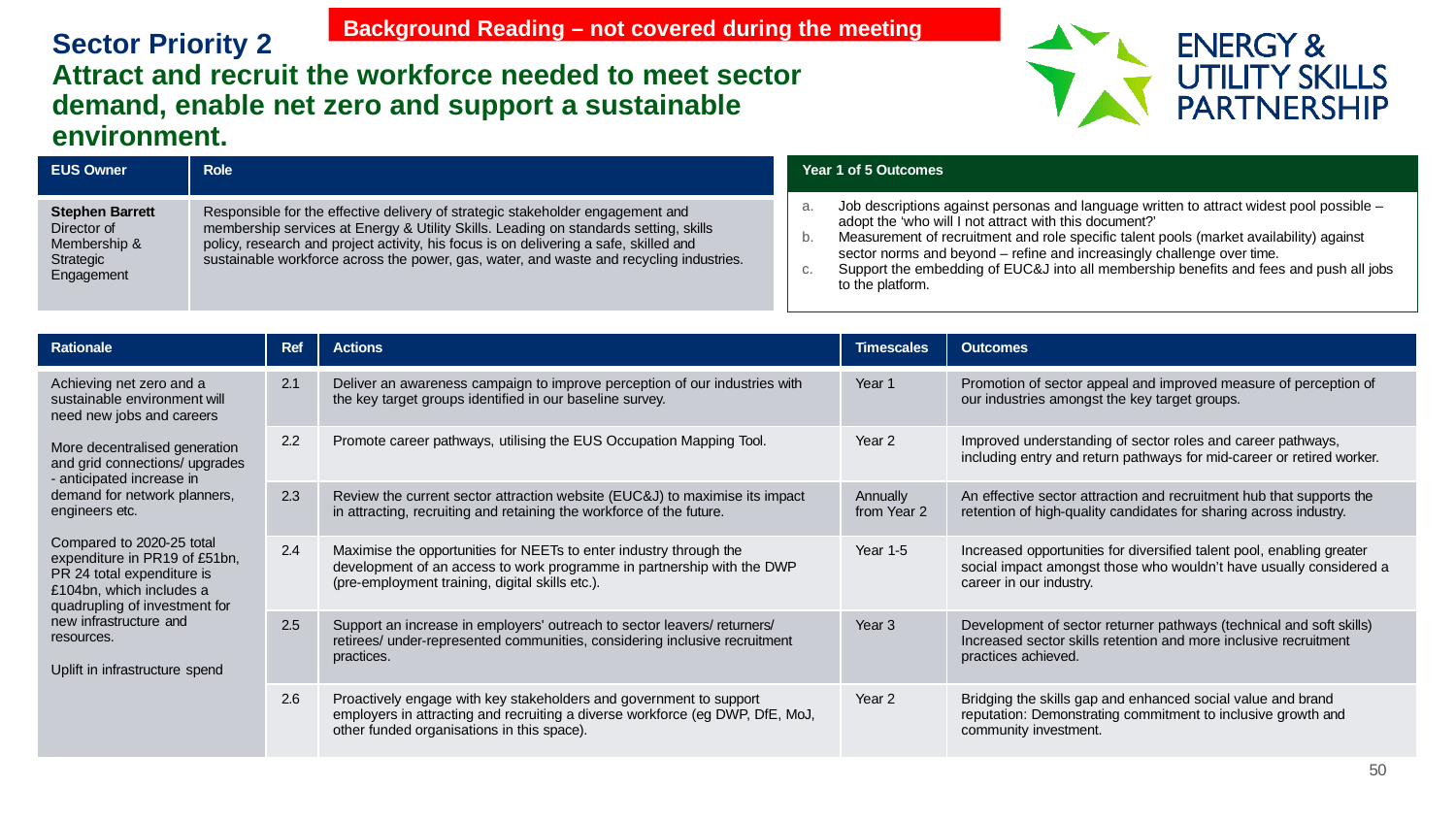

Background Reading – not covered during the meeting
# Sector Priority 2
Attract and recruit the workforce needed to meet sector demand, enable net zero and support a sustainable environment.
| EUS Owner | Role |
| --- | --- |
| Stephen Barrett Director of Membership & Strategic Engagement | Responsible for the effective delivery of strategic stakeholder engagement and membership services at Energy & Utility Skills. Leading on standards setting, skills policy, research and project activity, his focus is on delivering a safe, skilled and sustainable workforce across the power, gas, water, and waste and recycling industries. |
| Year 1 of 5 Outcomes |
| --- |
| Job descriptions against personas and language written to attract widest pool possible – adopt the ‘who will I not attract with this document?’ Measurement of recruitment and role specific talent pools (market availability) against sector norms and beyond – refine and increasingly challenge over time. Support the embedding of EUC&J into all membership benefits and fees and push all jobs to the platform. |
| Rationale | Ref | Actions | Timescales | Outcomes |
| --- | --- | --- | --- | --- |
| Achieving net zero and a sustainable environment will need new jobs and careers More decentralised generation and grid connections/ upgrades - anticipated increase in demand for network planners, engineers etc. Compared to 2020-25 total expenditure in PR19 of £51bn, PR 24 total expenditure is £104bn, which includes a quadrupling of investment for new infrastructure and resources. Uplift in infrastructure spend | 2.1 | Deliver an awareness campaign to improve perception of our industries with the key target groups identified in our baseline survey. | Year 1 | Promotion of sector appeal and improved measure of perception of our industries amongst the key target groups. |
|  | 2.2 | Promote career pathways, utilising the EUS Occupation Mapping Tool. | Year 2 | Improved understanding of sector roles and career pathways, including entry and return pathways for mid-career or retired worker. |
|  | 2.3 | Review the current sector attraction website (EUC&J) to maximise its impact in attracting, recruiting and retaining the workforce of the future. | Annually from Year 2 | An effective sector attraction and recruitment hub that supports the retention of high-quality candidates for sharing across industry. |
|  | 2.4 | Maximise the opportunities for NEETs to enter industry through the development of an access to work programme in partnership with the DWP (pre-employment training, digital skills etc.). | Year 1-5 | Increased opportunities for diversified talent pool, enabling greater social impact amongst those who wouldn’t have usually considered a career in our industry. |
|  | 2.5 | Support an increase in employers' outreach to sector leavers/ returners/ retirees/ under-represented communities, considering inclusive recruitment practices. | Year 3 | Development of sector returner pathways (technical and soft skills) Increased sector skills retention and more inclusive recruitment practices achieved. |
|  | 2.6 | Proactively engage with key stakeholders and government to support employers in attracting and recruiting a diverse workforce (eg DWP, DfE, MoJ, other funded organisations in this space). | Year 2 | Bridging the skills gap and enhanced social value and brand reputation: Demonstrating commitment to inclusive growth and community investment. |
50